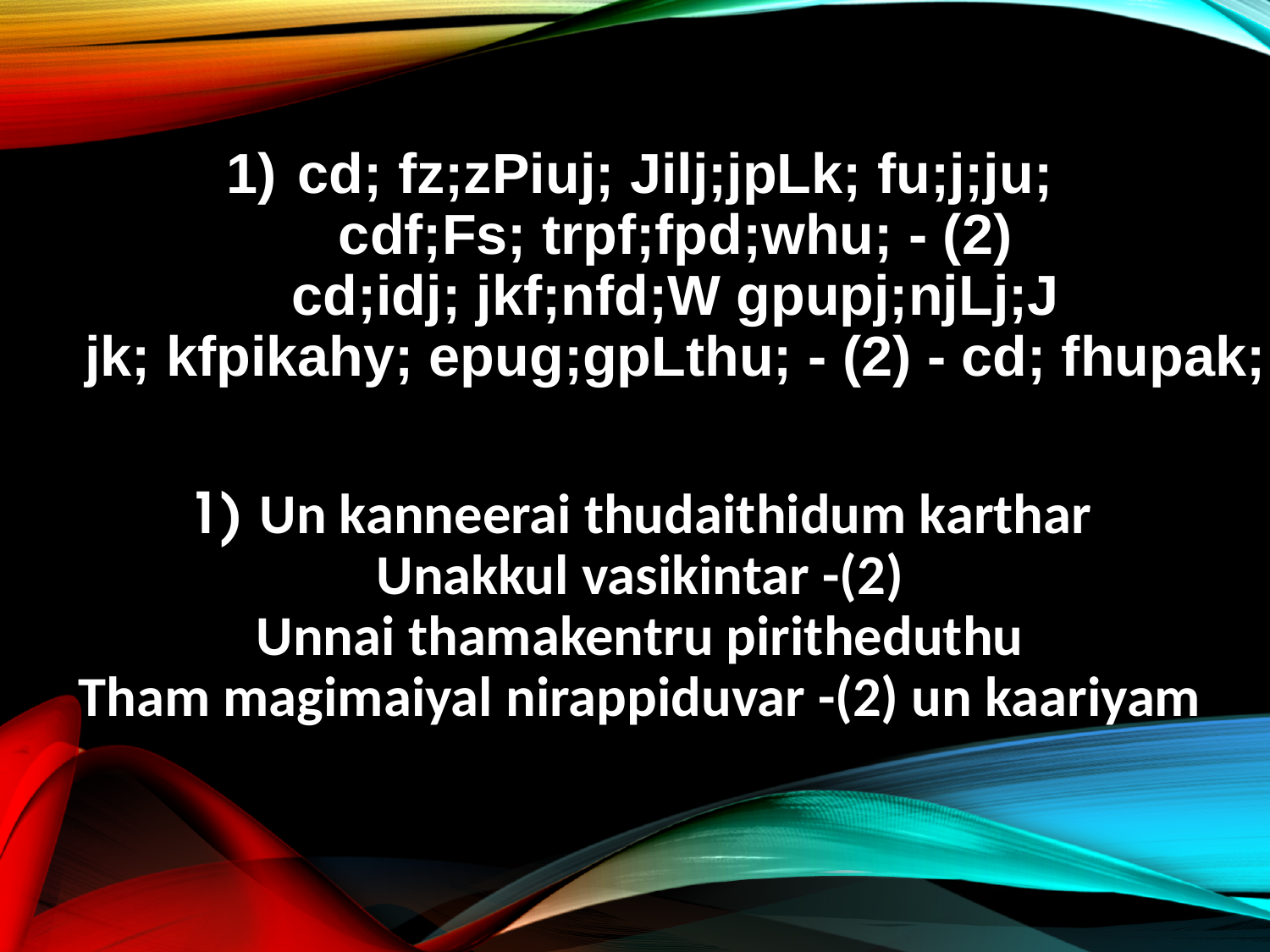

cd; fz;zPiuj; Jilj;jpLk; fu;j;ju;
cdf;Fs; trpf;fpd;whu; - (2)
cd;idj; jkf;nfd;W gpupj;njLj;J
jk; kfpikahy; epug;gpLthu; - (2) - cd; fhupak;

1) Un kanneerai thudaithidum karthar
Unakkul vasikintar -(2)
Unnai thamakentru piritheduthu
Tham magimaiyal nirappiduvar -(2) un kaariyam